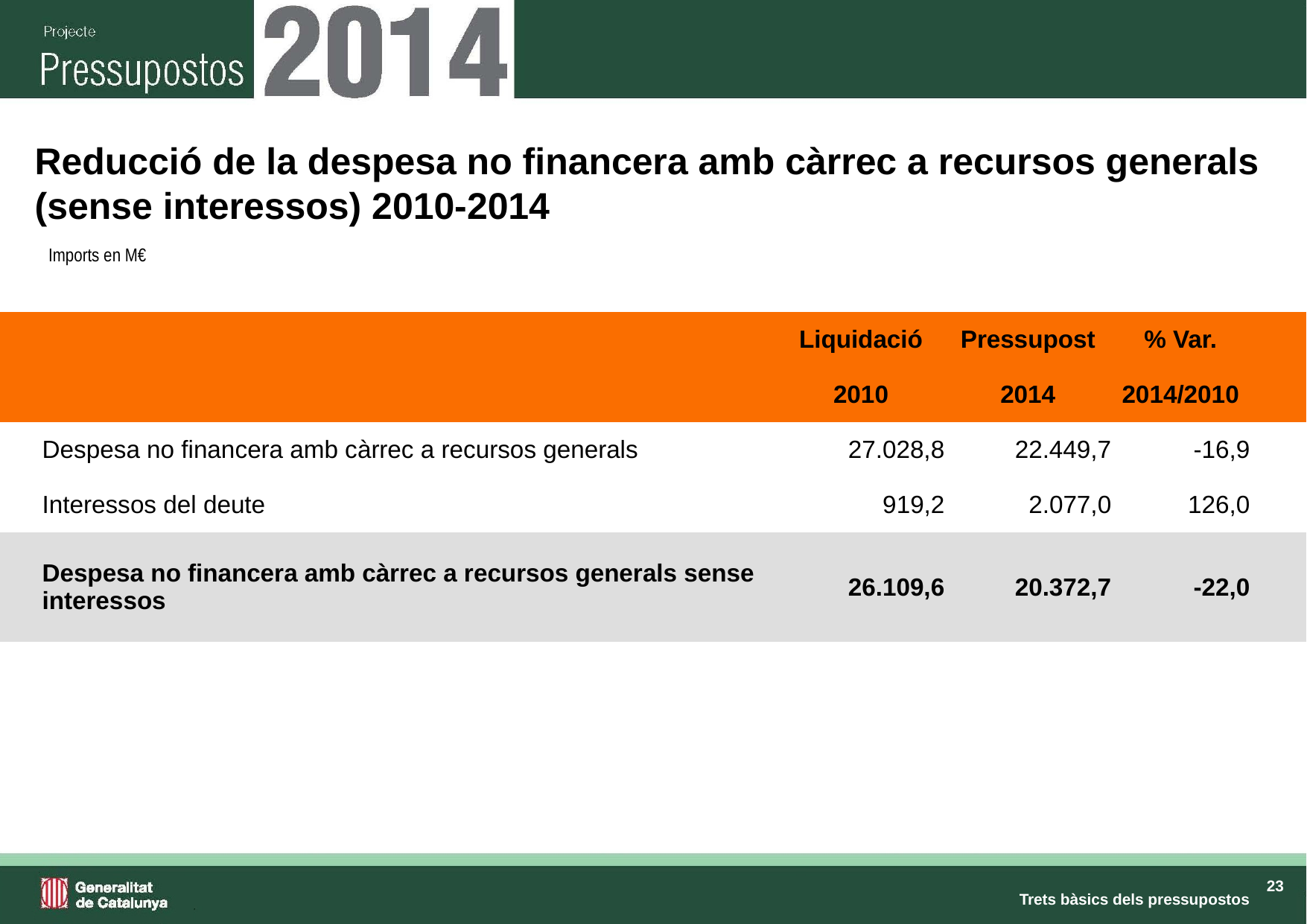

Reducció de la despesa no financera amb càrrec a recursos generals (sense interessos) 2010-2014
Imports en M€
|  |  | Liquidació | Pressupost | % Var. |  |
| --- | --- | --- | --- | --- | --- |
|  |  | 2010 | 2014 | 2014/2010 |  |
|  | Despesa no financera amb càrrec a recursos generals | 27.028,8 | 22.449,7 | -16,9 |  |
|  | Interessos del deute | 919,2 | 2.077,0 | 126,0 |  |
|  | Despesa no financera amb càrrec a recursos generals sense interessos | 26.109,6 | 20.372,7 | -22,0 |  |
Trets bàsics dels pressupostos